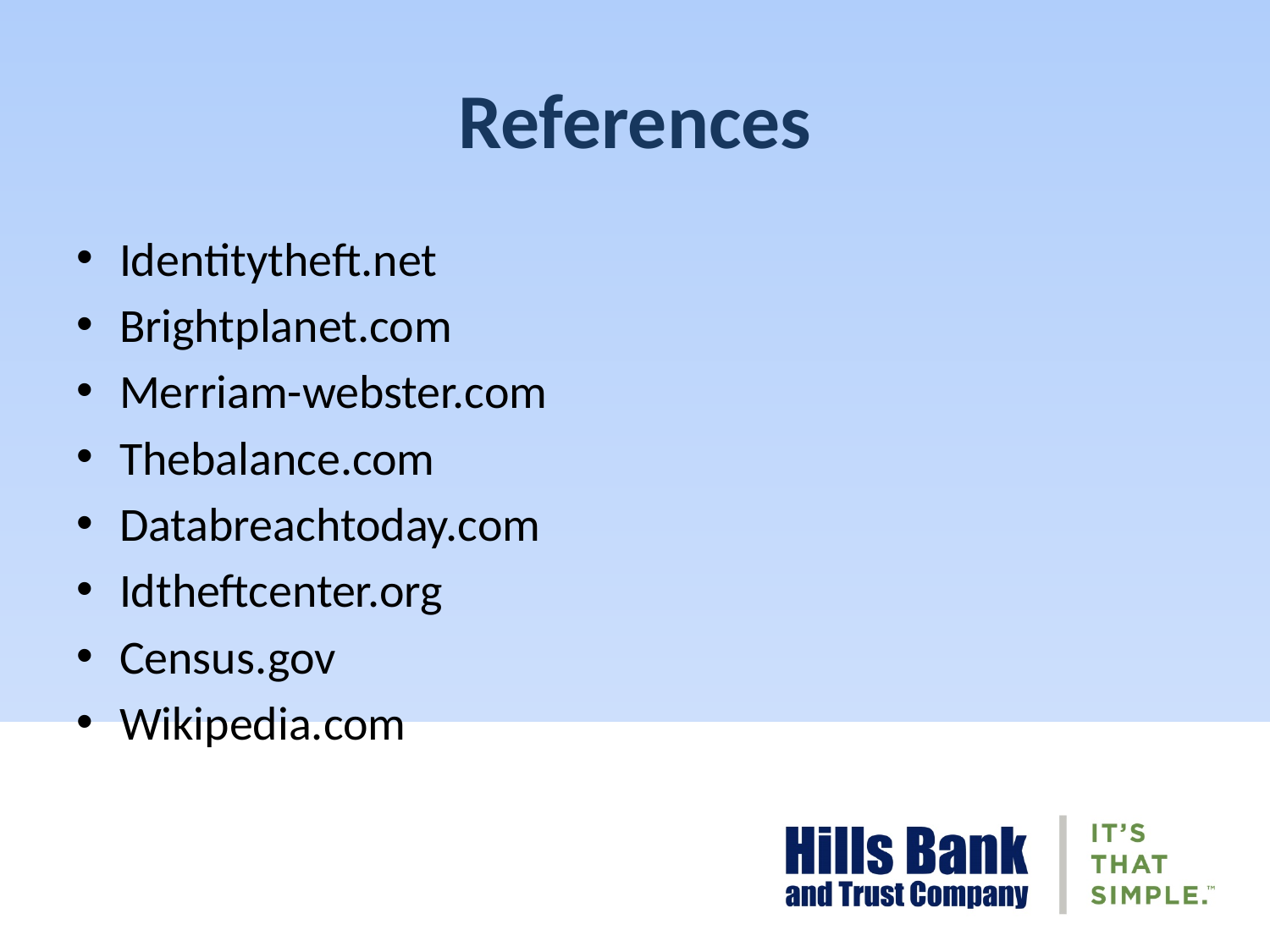

# References
Identitytheft.net
Brightplanet.com
Merriam-webster.com
Thebalance.com
Databreachtoday.com
Idtheftcenter.org
Census.gov
Wikipedia.com